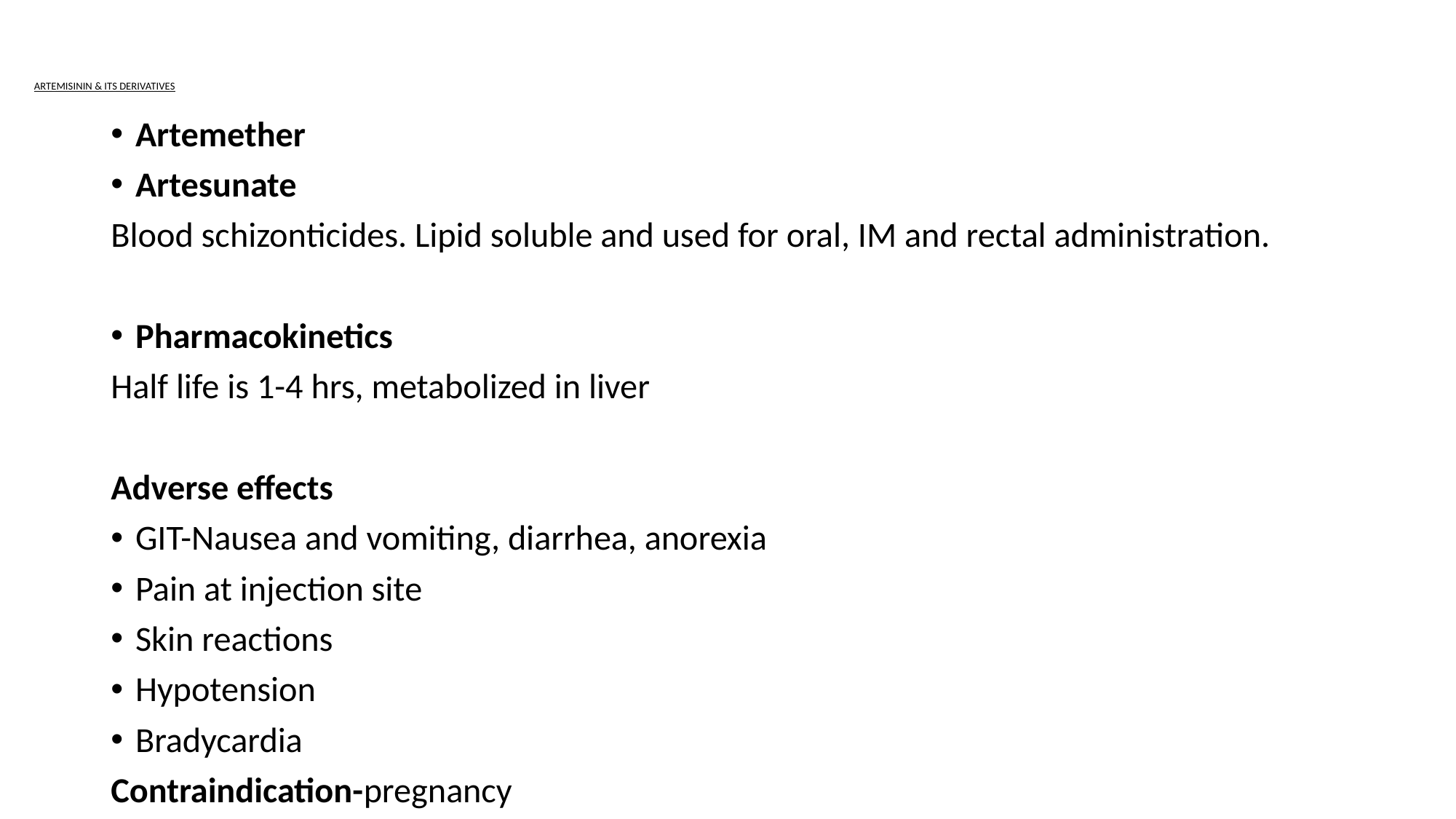

# ARTEMISININ & ITS DERIVATIVES
Artemether
Artesunate
Blood schizonticides. Lipid soluble and used for oral, IM and rectal administration.

Pharmacokinetics
Half life is 1-4 hrs, metabolized in liver

Adverse effects
GIT-Nausea and vomiting, diarrhea, anorexia
Pain at injection site
Skin reactions
Hypotension
Bradycardia
Contraindication-pregnancy